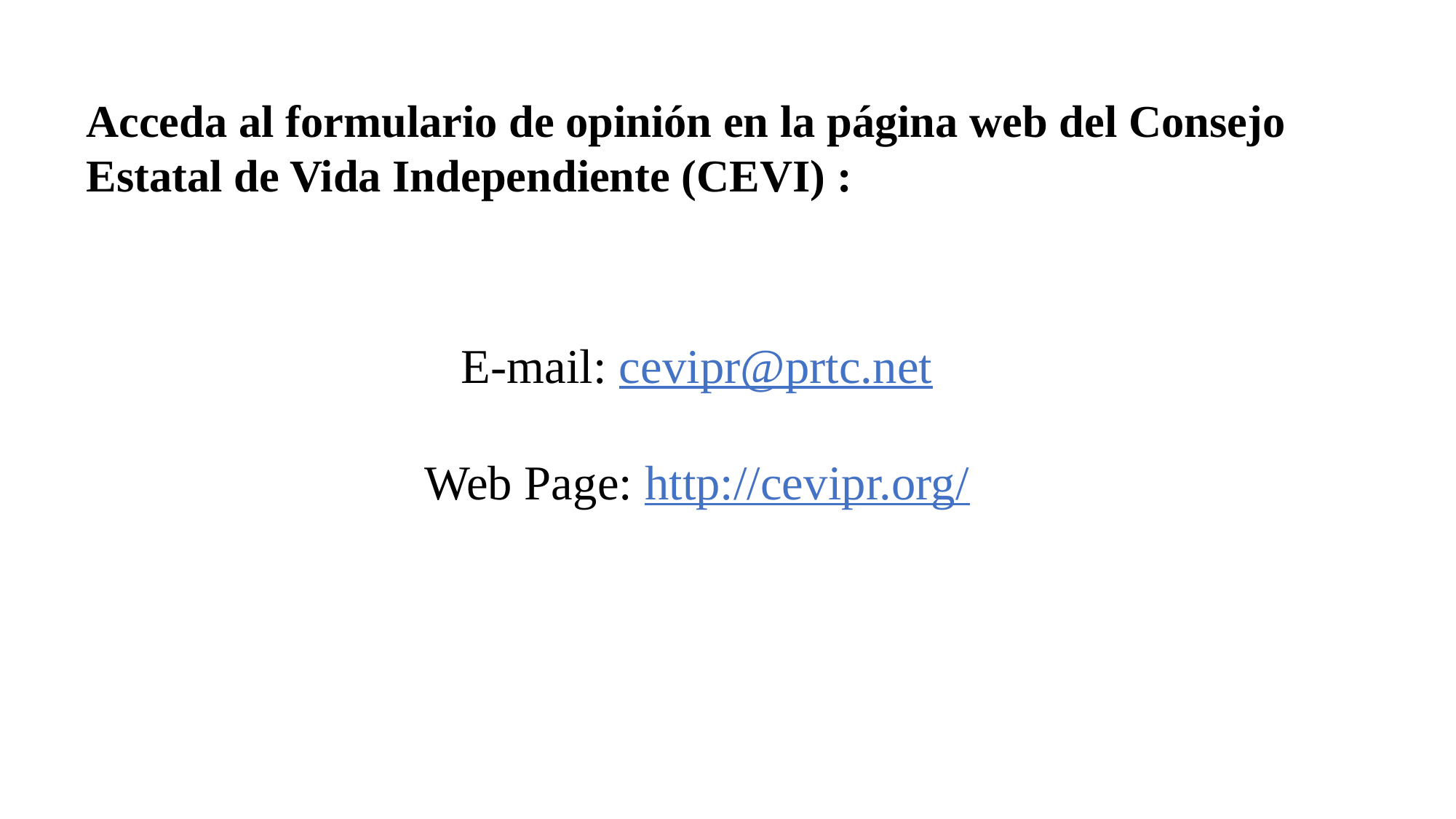

Acceda al formulario de opinión en la página web del Consejo Estatal de Vida Independiente (CEVI) :
E-mail: cevipr@prtc.net

Web Page: http://cevipr.org/

# Gracias por su participación